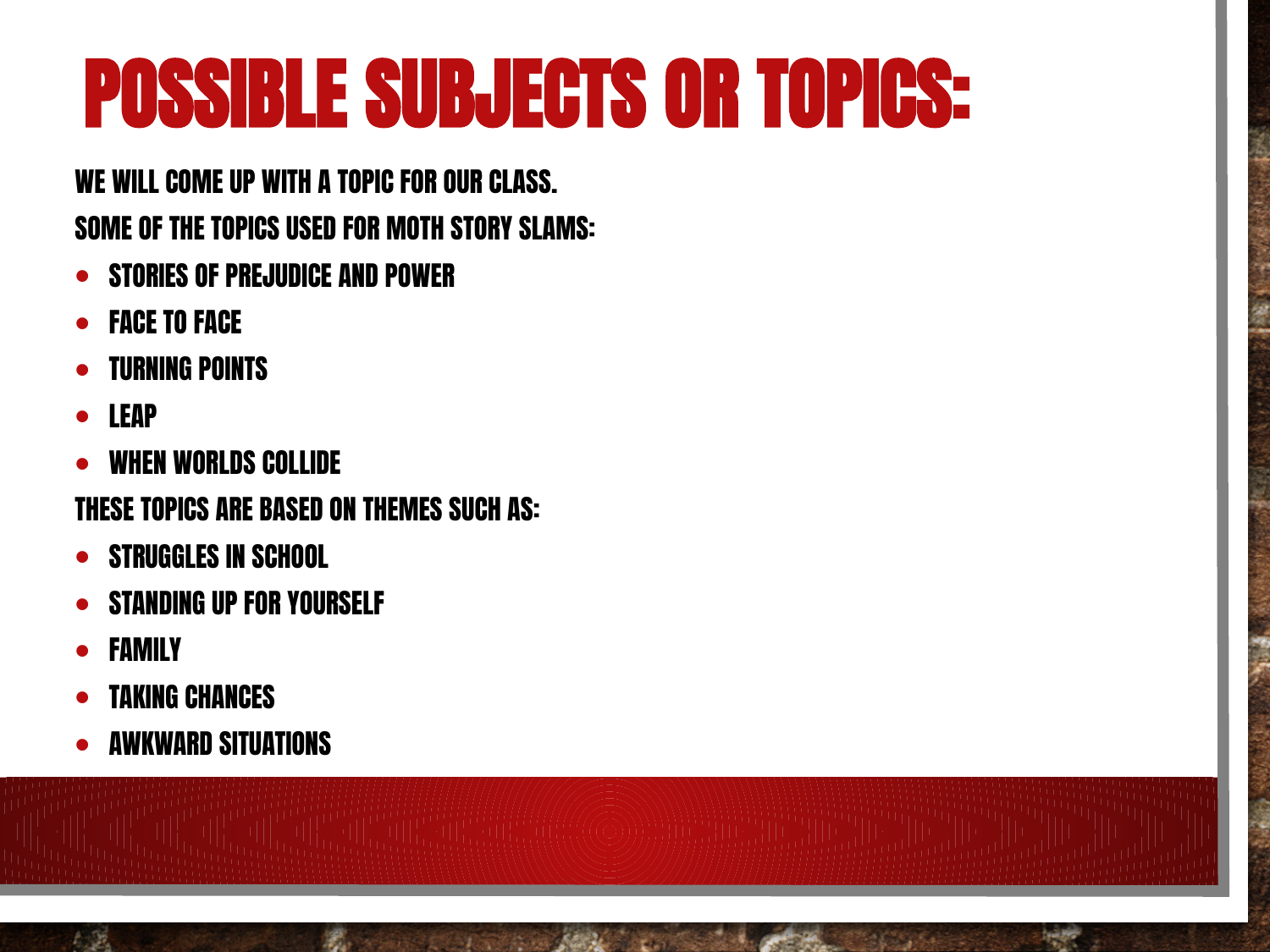

# Possible Subjects or Topics:
We will come up with a topic for our class.
Some of the topics used for Moth story slams:
Stories of Prejudice and Power
Face to face
Turning pointS
LEAP
When worlds collide
These topics are based on themes such as:
Struggles in school
Standing up for yourself
Family
Taking chances
Awkward situations